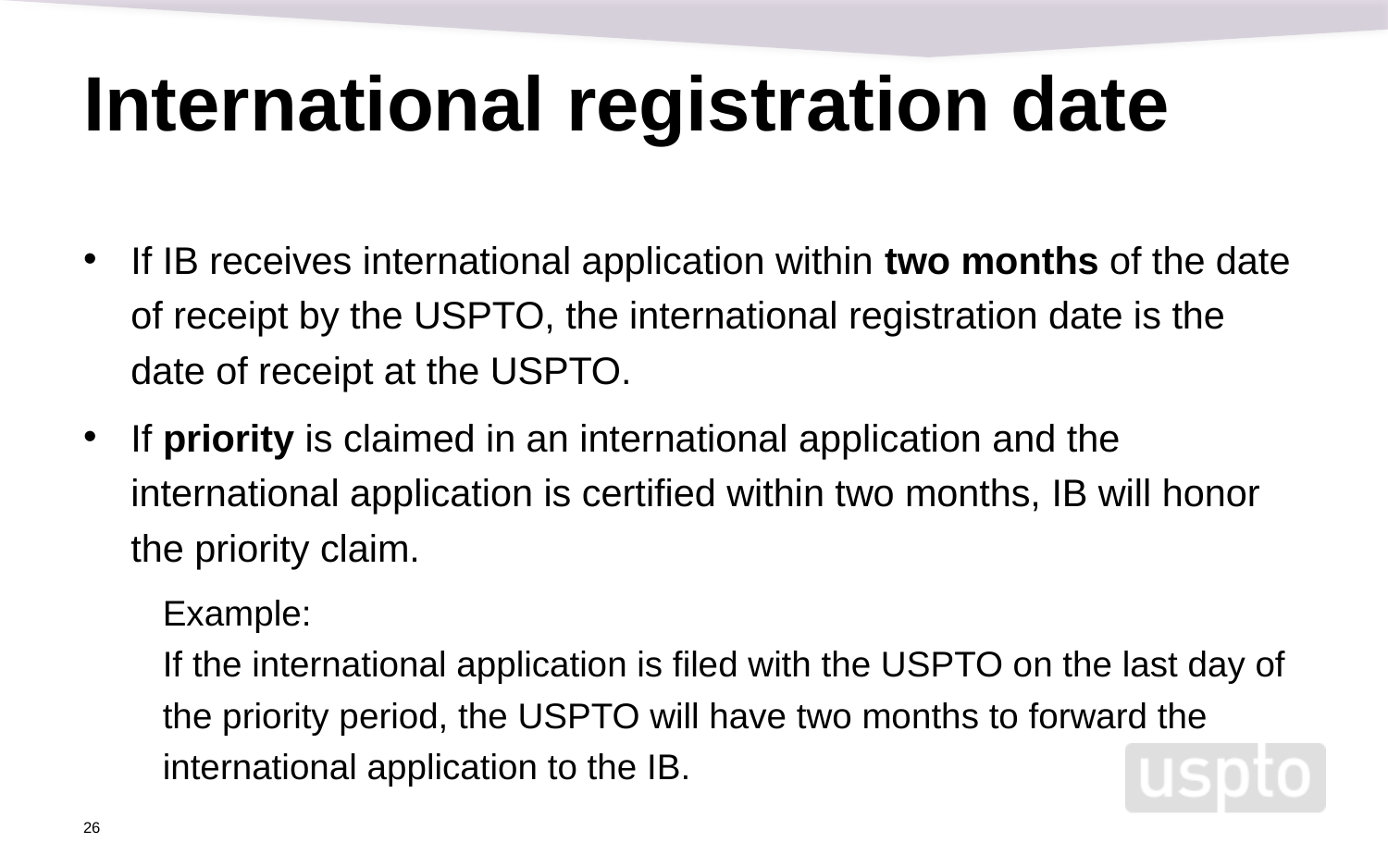

# International registration date
If IB receives international application within two months of the date of receipt by the USPTO, the international registration date is the date of receipt at the USPTO.
If priority is claimed in an international application and the international application is certified within two months, IB will honor the priority claim.
Example:
If the international application is filed with the USPTO on the last day of the priority period, the USPTO will have two months to forward the international application to the IB.
26